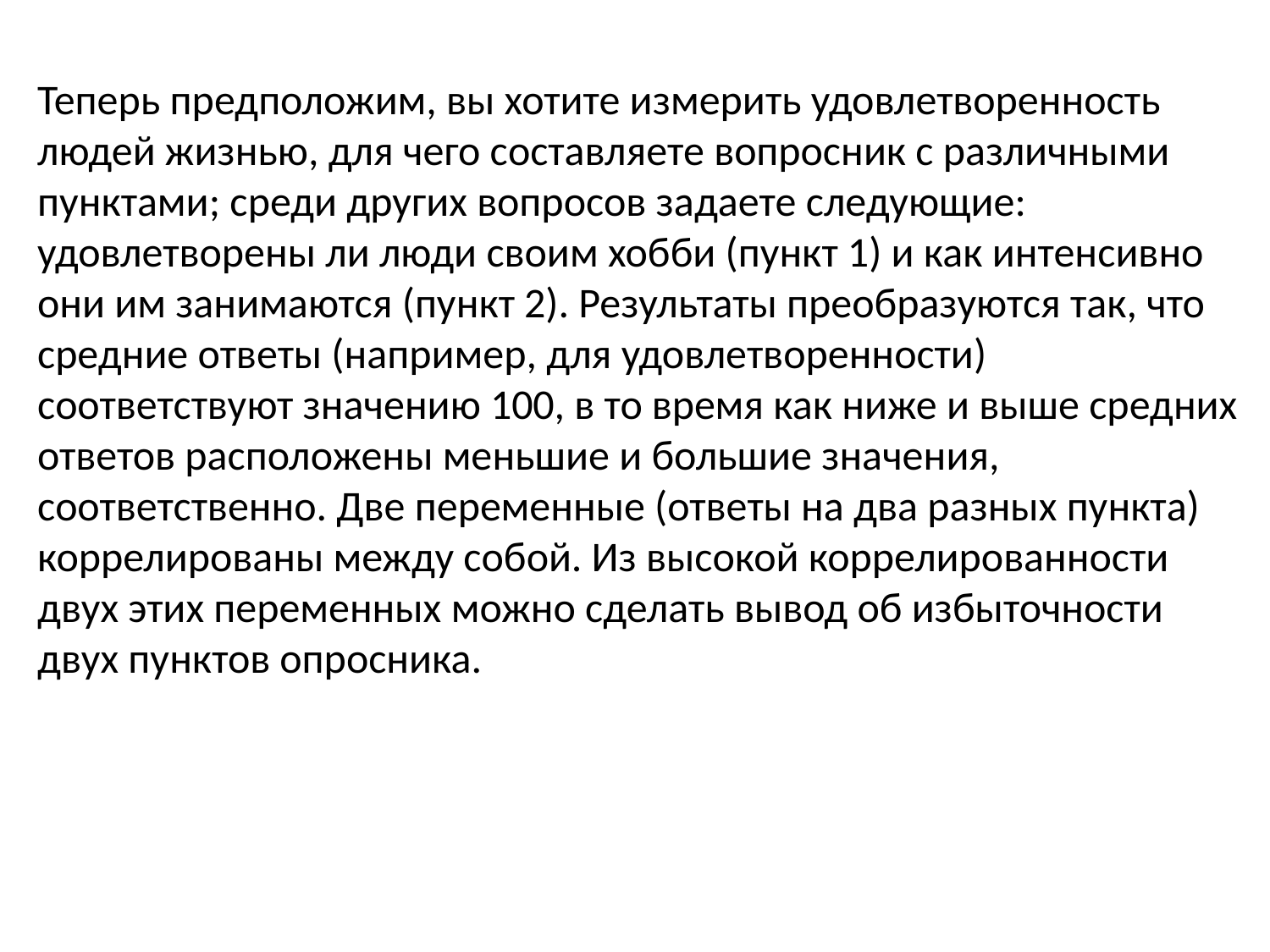

Теперь предположим, вы хотите измерить удовлетворенность людей жизнью, для чего составляете вопросник с различными пунктами; среди других вопросов задаете следующие: удовлетворены ли люди своим хобби (пункт 1) и как интенсивно они им занимаются (пункт 2). Результаты преобразуются так, что средние ответы (например, для удовлетворенности) соответствуют значению 100, в то время как ниже и выше средних ответов расположены меньшие и большие значения, соответственно. Две переменные (ответы на два разных пункта) коррелированы между собой. Из высокой коррелированности двух этих переменных можно сделать вывод об избыточности двух пунктов опросника.